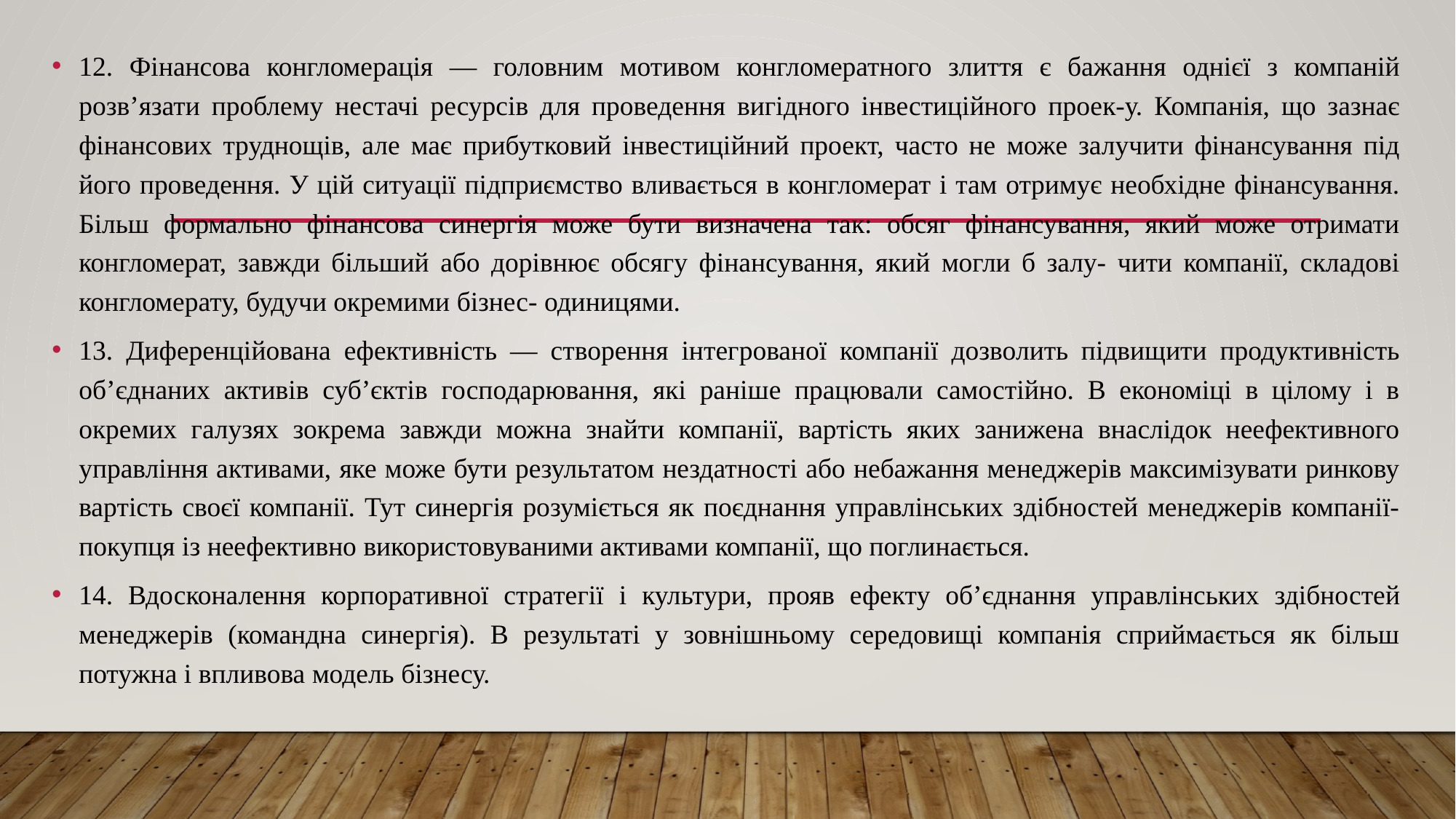

12. Фінансова конгломерація — головним мотивом конгломератного злиття є бажання однієї з компаній розв’язати проблему нестачі ресурсів для проведення вигідного інвестиційного проек-у. Компанія, що зазнає фінансових труднощів, але має прибутковий інвестиційний проект, часто не може залучити фінансування під його проведення. У цій ситуації підприємство вливається в конгломерат і там отримує необхідне фінансування. Більш формально фінансова синергія може бути визначена так: обсяг фінансування, який може отримати конгломерат, завжди більший або дорівнює обсягу фінансування, який могли б залу- чити компанії, складові конгломерату, будучи окремими бізнес- одиницями.
13. Диференційована ефективність — створення інтегрованої компанії дозволить підвищити продуктивність об’єднаних активів суб’єктів господарювання, які раніше працювали самостійно. В економіці в цілому і в окремих галузях зокрема завжди можна знайти компанії, вартість яких занижена внаслідок неефективного управління активами, яке може бути результатом нездатності або небажання менеджерів максимізувати ринкову вартість своєї компанії. Тут синергія розуміється як поєднання управлінських здібностей менеджерів компанії-покупця із неефективно використовуваними активами компанії, що поглинається.
14. Вдосконалення корпоративної стратегії і культури, прояв ефекту об’єднання управлінських здібностей менеджерів (командна синергія). В результаті у зовнішньому середовищі компанія сприймається як більш потужна і впливова модель бізнесу.